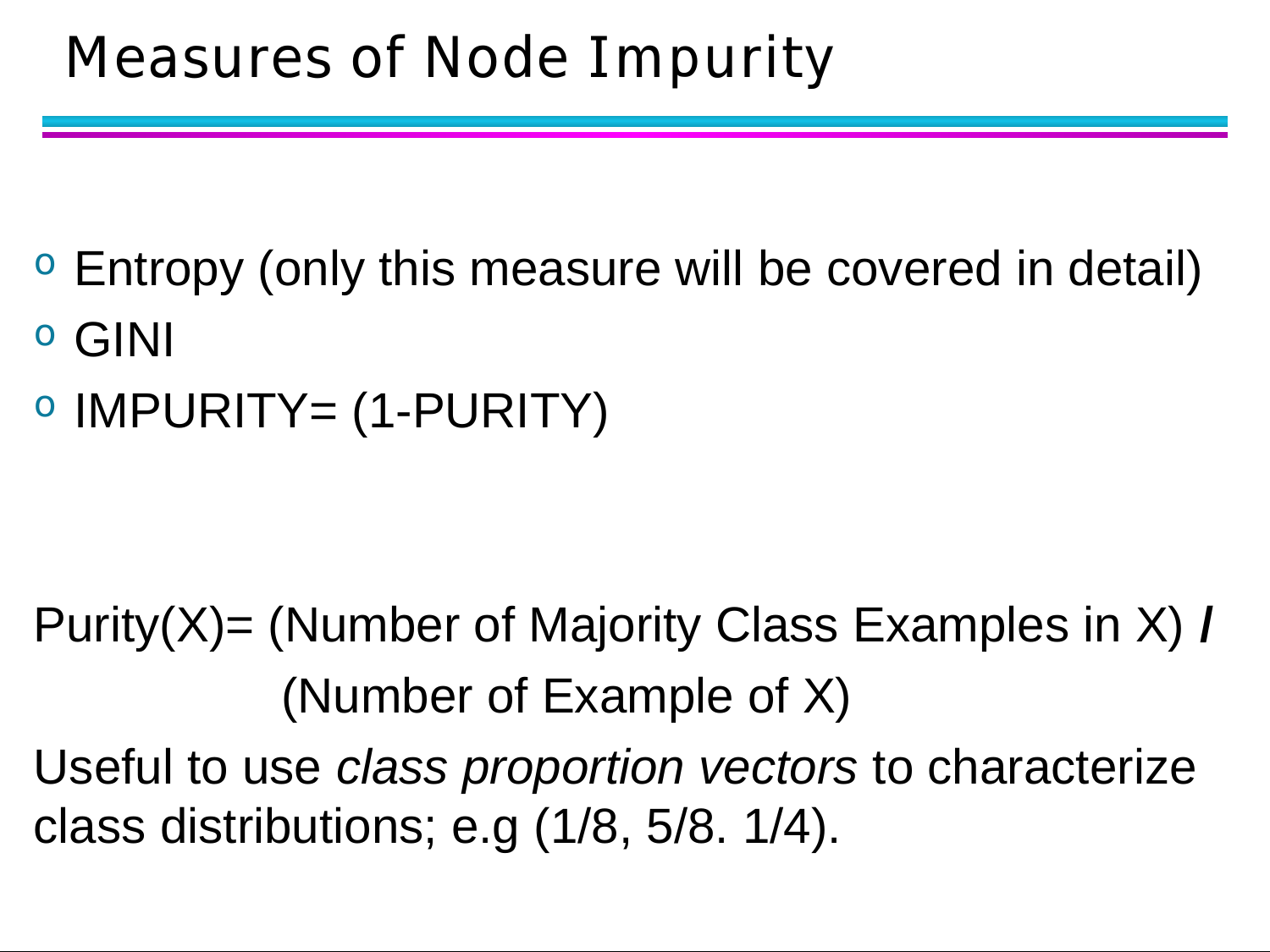

# Measures of Node Impurity

Entropy (only this measure will be covered in detail)
GINI
IMPURITY= (1-PURITY)

Purity(X)= (Number of Majority Class Examples in X) /
                  (Number of Example of X)
Useful to use class proportion vectors to characterize class distributions; e.g (1/8, 5/8. 1/4).